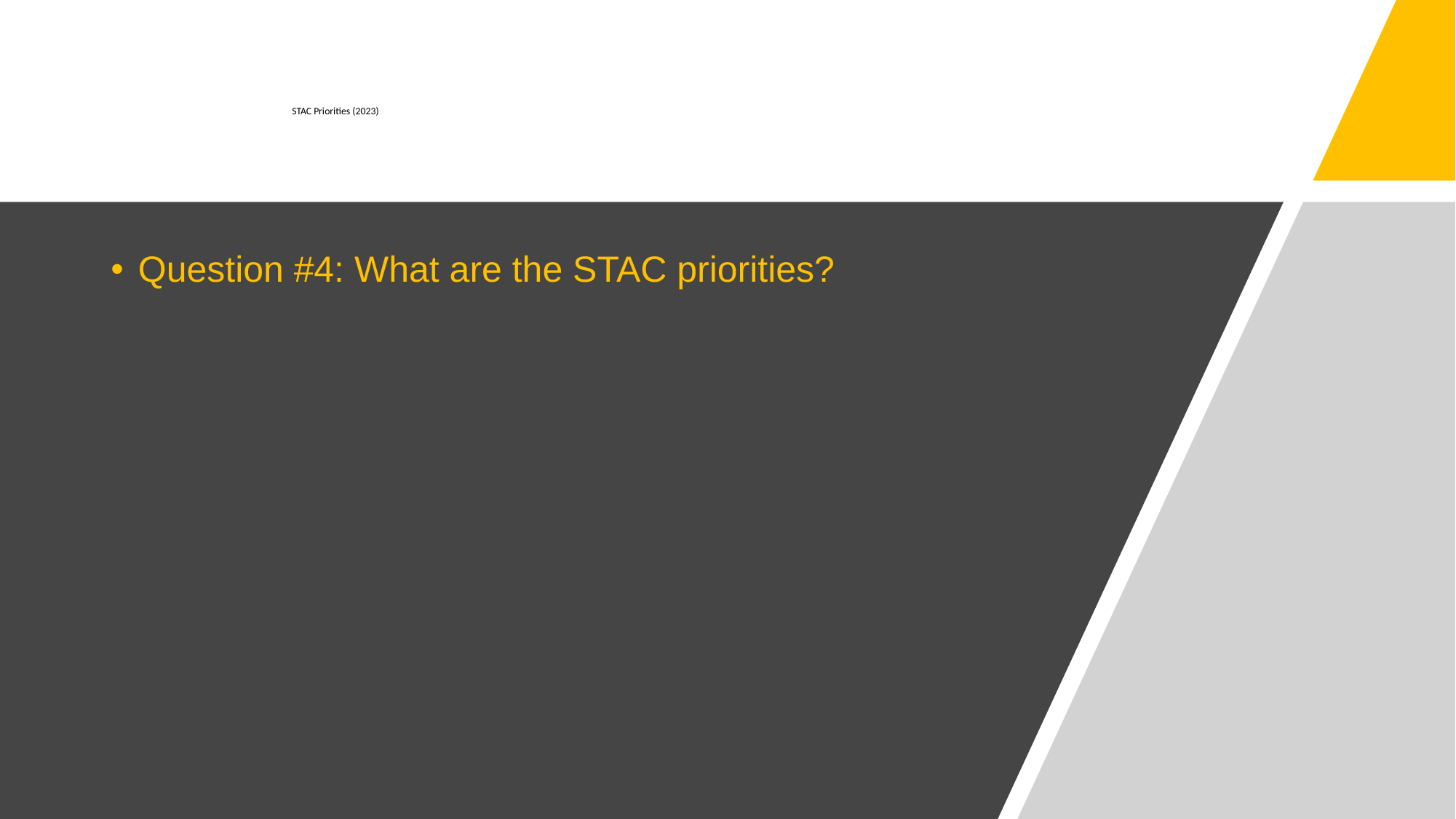

# Statistical or anecdotal tracking and trends analysis? Does it need to be comprehensive? Secondary – what are the “Key” components Responsive to changing CCMP goals Environmental metrics (program metrics are STAC Priorities (2023)) Guide future research and monitoring efforts Assist in Natural Resource Management Decisions

Question #4: What are the STAC priorities?